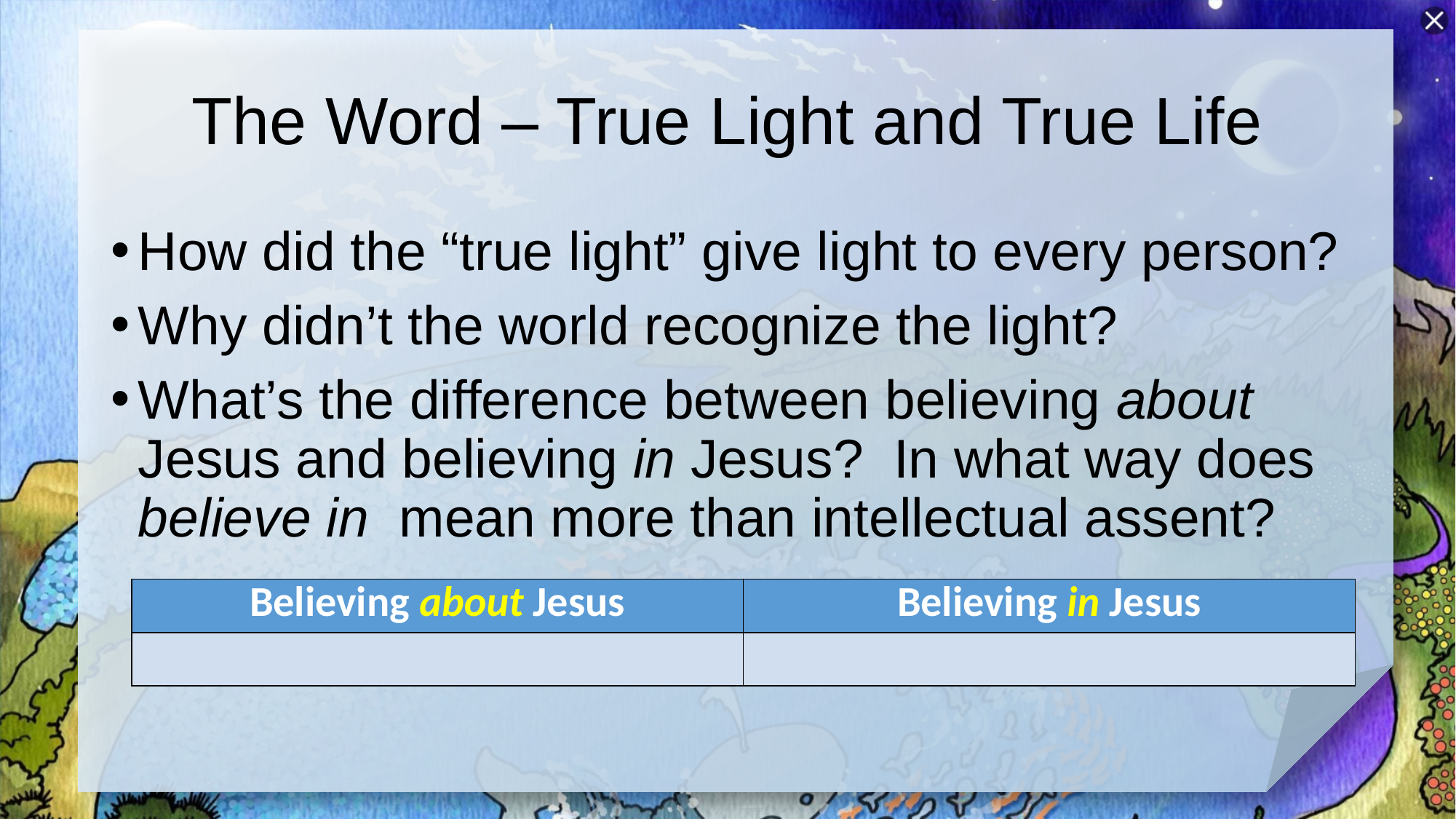

# The Word – True Light and True Life
How did the “true light” give light to every person?
Why didn’t the world recognize the light?
What’s the difference between believing about Jesus and believing in Jesus?  In what way does believe in  mean more than intellectual assent?

| Believing about Jesus | Believing in Jesus |
| --- | --- |
|  |  |